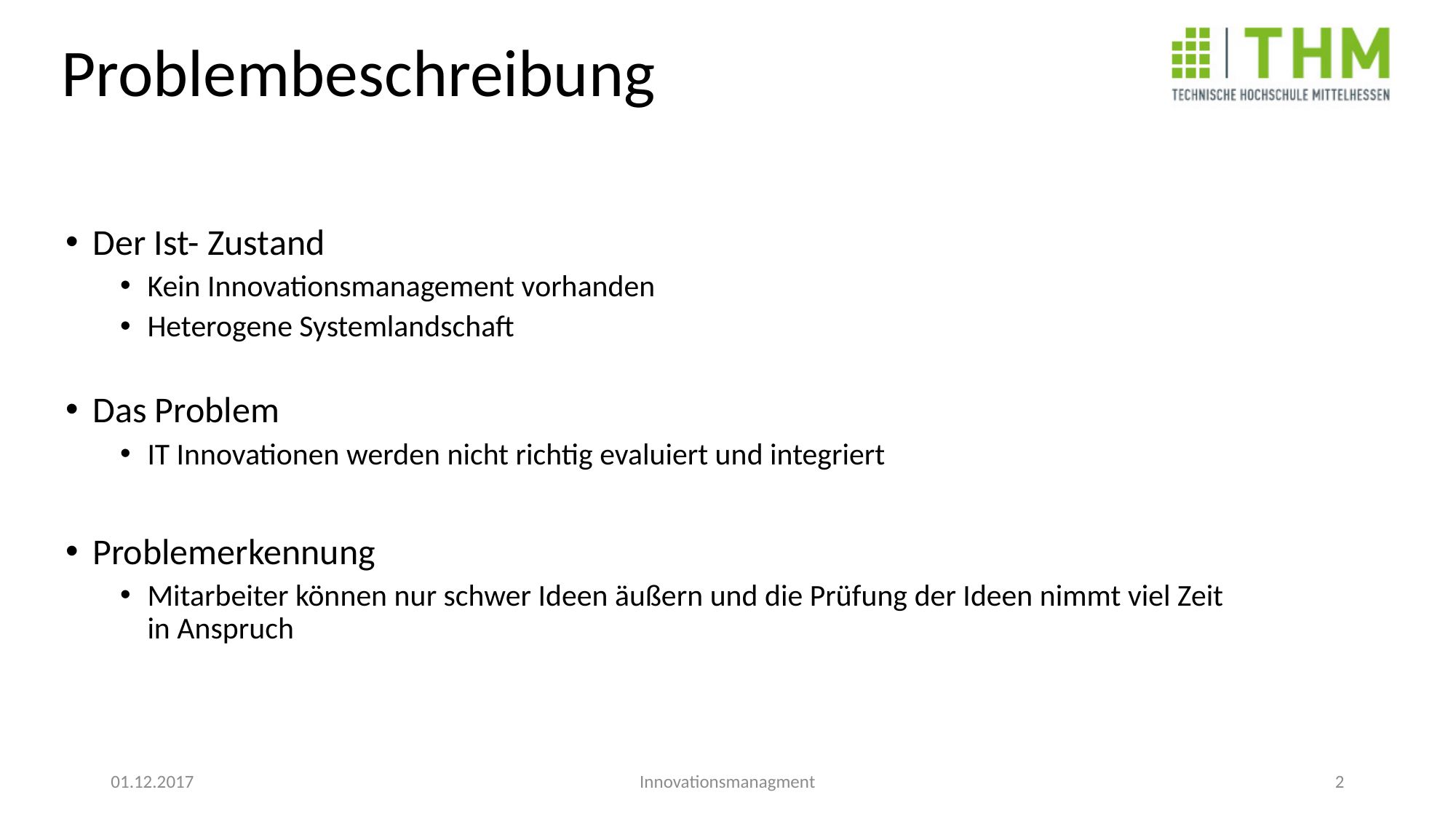

Problembeschreibung
Der Ist- Zustand
Kein Innovationsmanagement vorhanden
Heterogene Systemlandschaft

Das Problem
IT Innovationen werden nicht richtig evaluiert und integriert

Problemerkennung
Mitarbeiter können nur schwer Ideen äußern und die Prüfung der Ideen nimmt viel Zeit in Anspruch
01.12.2017
Innovationsmanagment
2